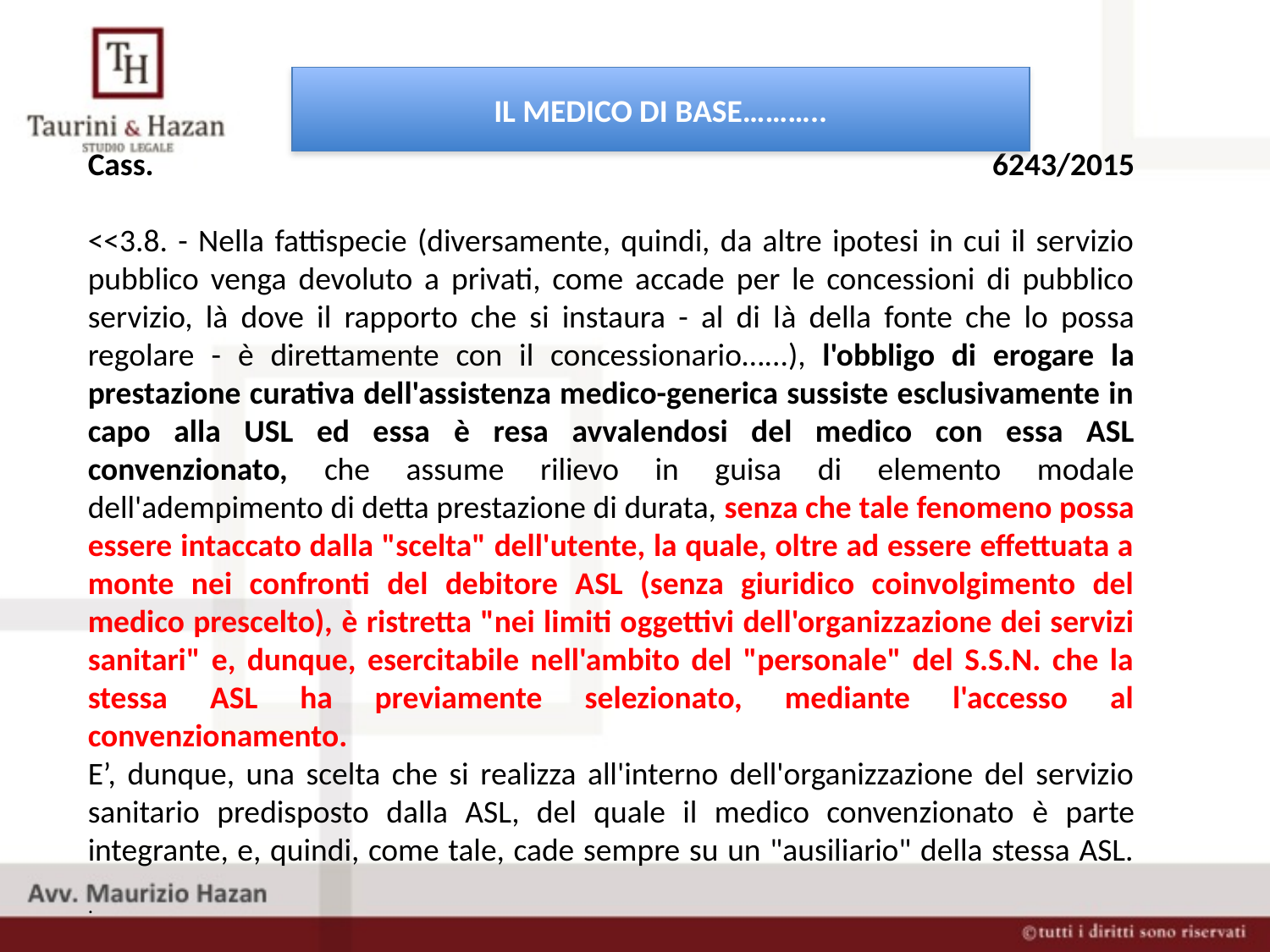

IL MEDICO DI BASE………..
# Cass. 6243/2015   <<3.8. - Nella fattispecie (diversamente, quindi, da altre ipotesi in cui il servizio pubblico venga devoluto a privati, come accade per le concessioni di pubblico servizio, là dove il rapporto che si instaura - al di là della fonte che lo possa regolare - è direttamente con il concessionario…...), l'obbligo di erogare la prestazione curativa dell'assistenza medico-generica sussiste esclusivamente in capo alla USL ed essa è resa avvalendosi del medico con essa ASL convenzionato, che assume rilievo in guisa di elemento modale dell'adempimento di detta prestazione di durata, senza che tale fenomeno possa essere intaccato dalla "scelta" dell'utente, la quale, oltre ad essere effettuata a monte nei confronti del debitore ASL (senza giuridico coinvolgimento del medico prescelto), è ristretta "nei limiti oggettivi dell'organizzazione dei servizi sanitari" e, dunque, esercitabile nell'ambito del "personale" del S.S.N. che la stessa ASL ha previamente selezionato, mediante l'accesso al convenzionamento. E’, dunque, una scelta che si realizza all'interno dell'organizzazione del servizio sanitario predisposto dalla ASL, del quale il medico convenzionato è parte integrante, e, quindi, come tale, cade sempre su un "ausiliario" della stessa ASL. .